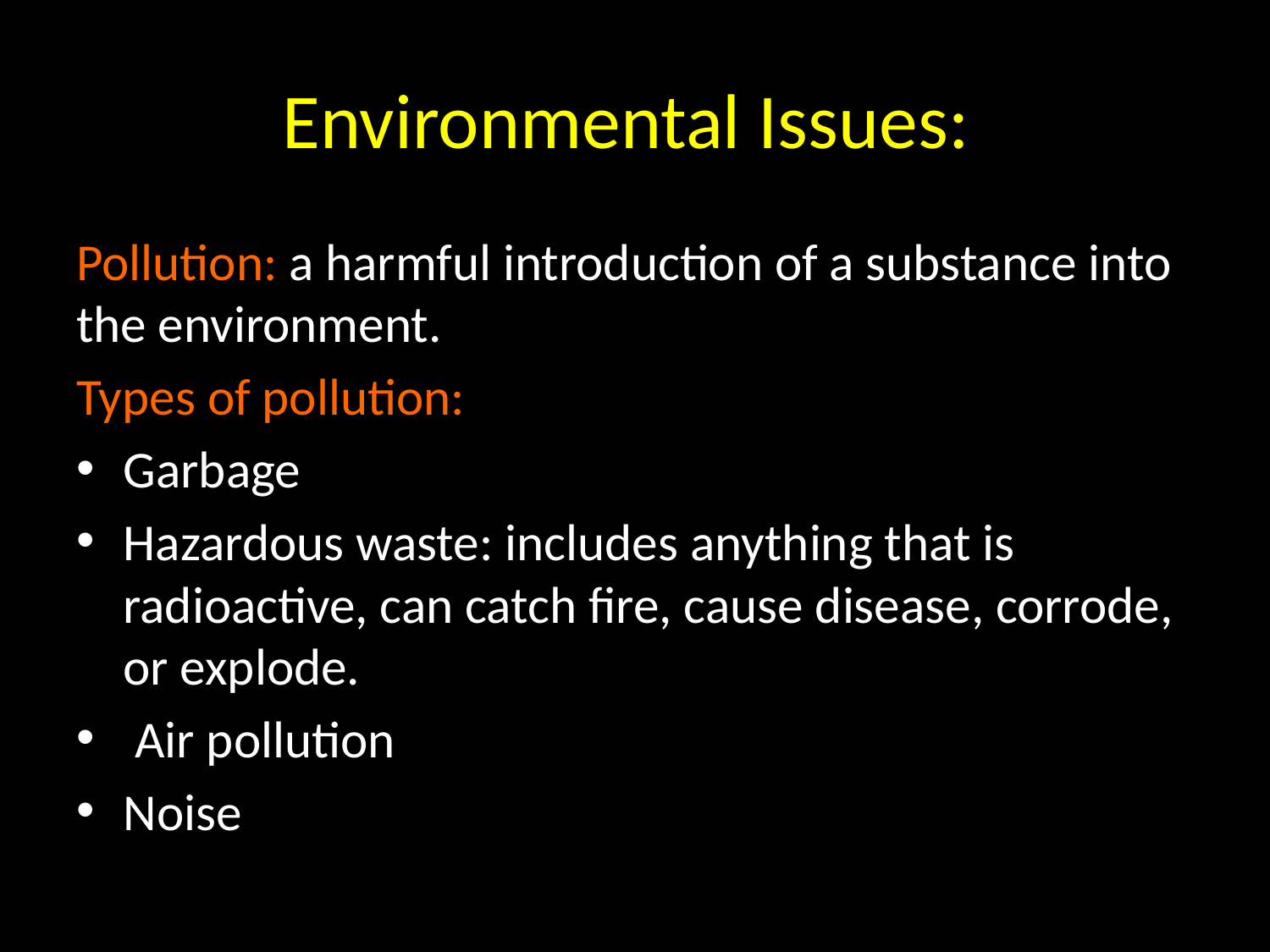

# Environmental Issues:
Pollution: a harmful introduction of a substance into the environment.
Types of pollution:
Garbage
Hazardous waste: includes anything that is radioactive, can catch fire, cause disease, corrode, or explode.
 Air pollution
Noise